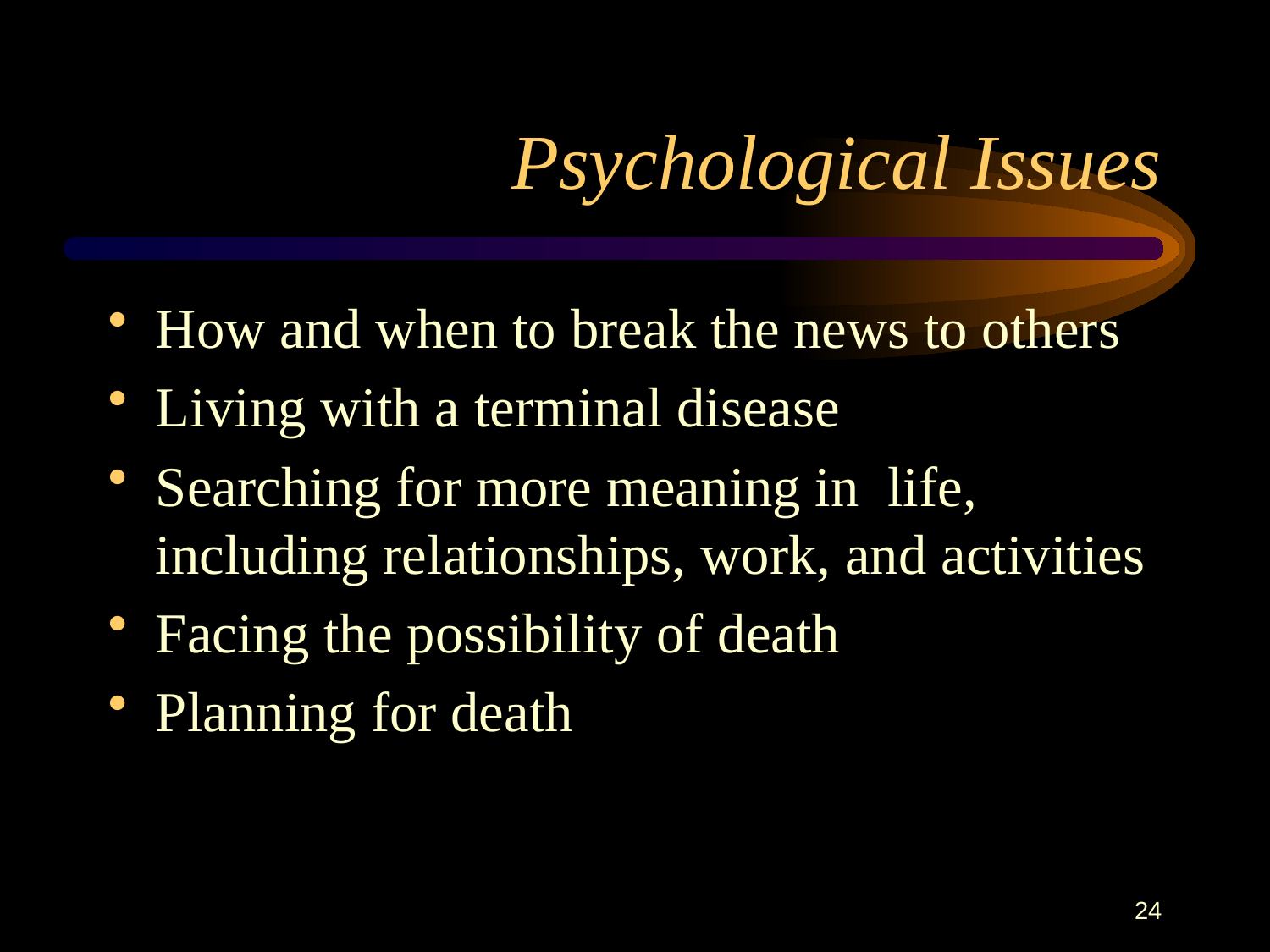

# Psychological Issues
How and when to break the news to others
Living with a terminal disease
Searching for more meaning in  life, including relationships, work, and activities
Facing the possibility of death
Planning for death

24